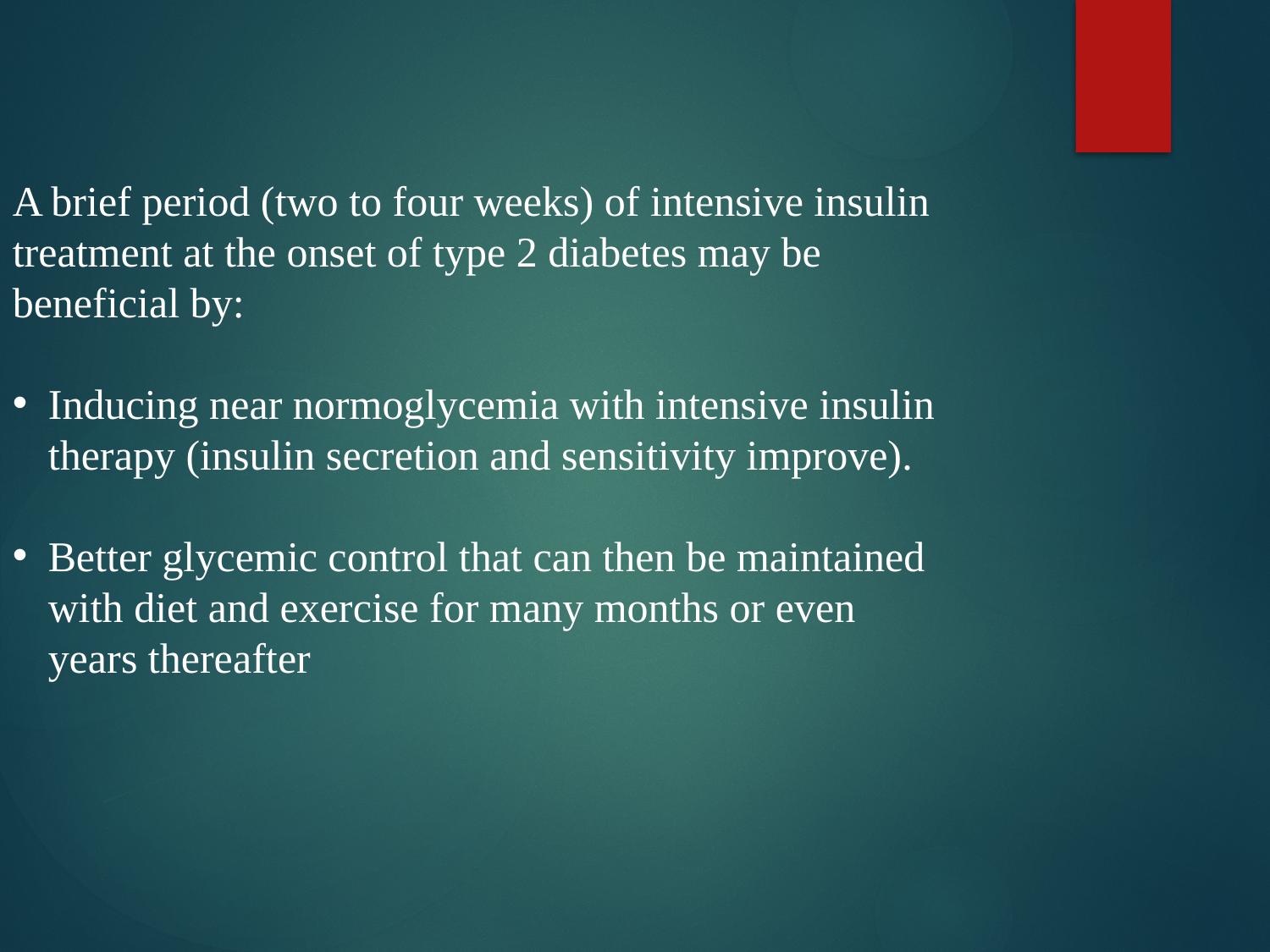

A brief period (two to four weeks) of intensive insulin treatment at the onset of type 2 diabetes may be beneficial by:

Inducing near normoglycemia with intensive insulin therapy (insulin secretion and sensitivity improve).

Better glycemic control that can then be maintained with diet and exercise for many months or even years thereafter